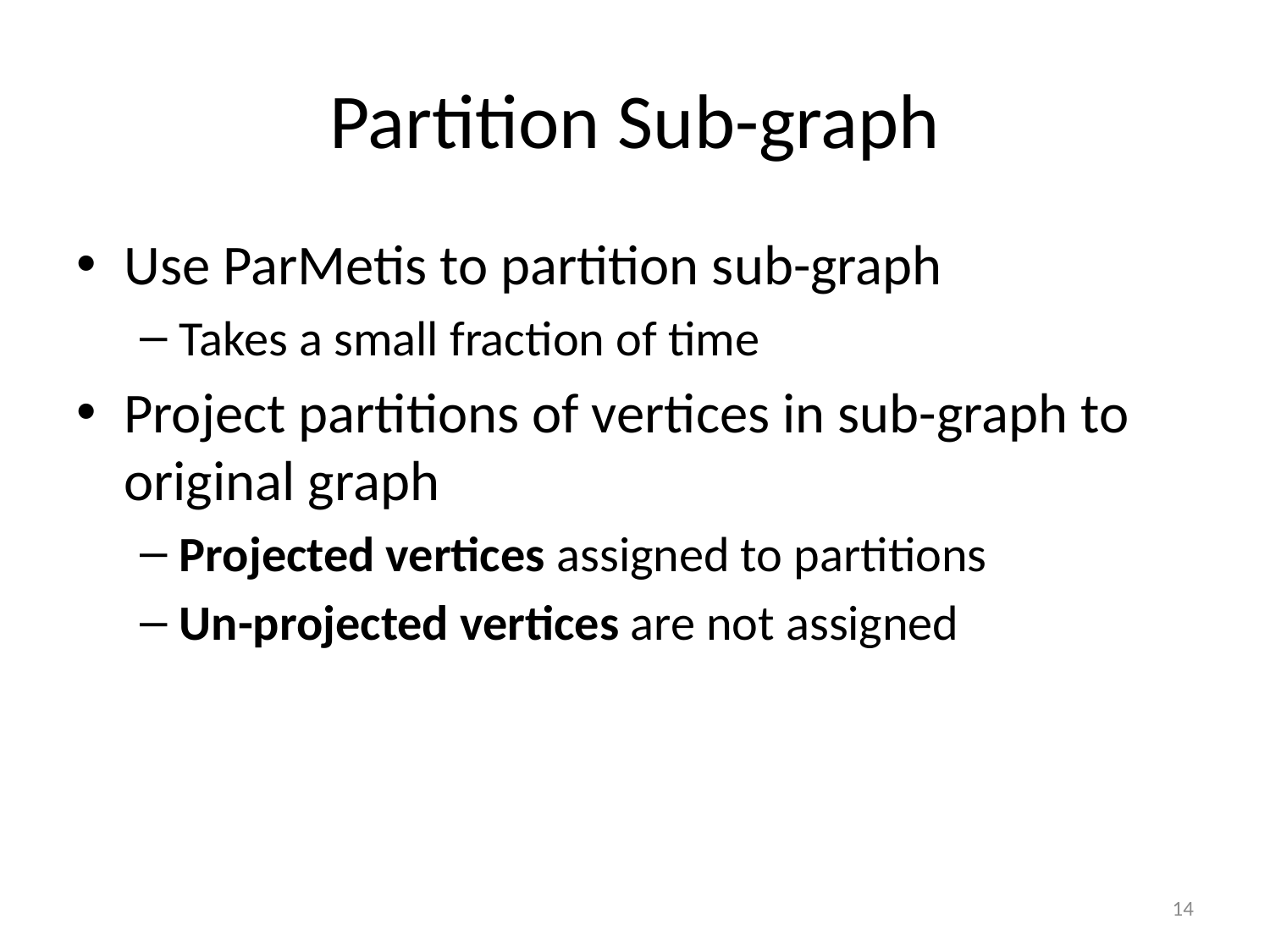

# Partition Sub-graph
Use ParMetis to partition sub-graph
Takes a small fraction of time
Project partitions of vertices in sub-graph to original graph
Projected vertices assigned to partitions
Un-projected vertices are not assigned

14